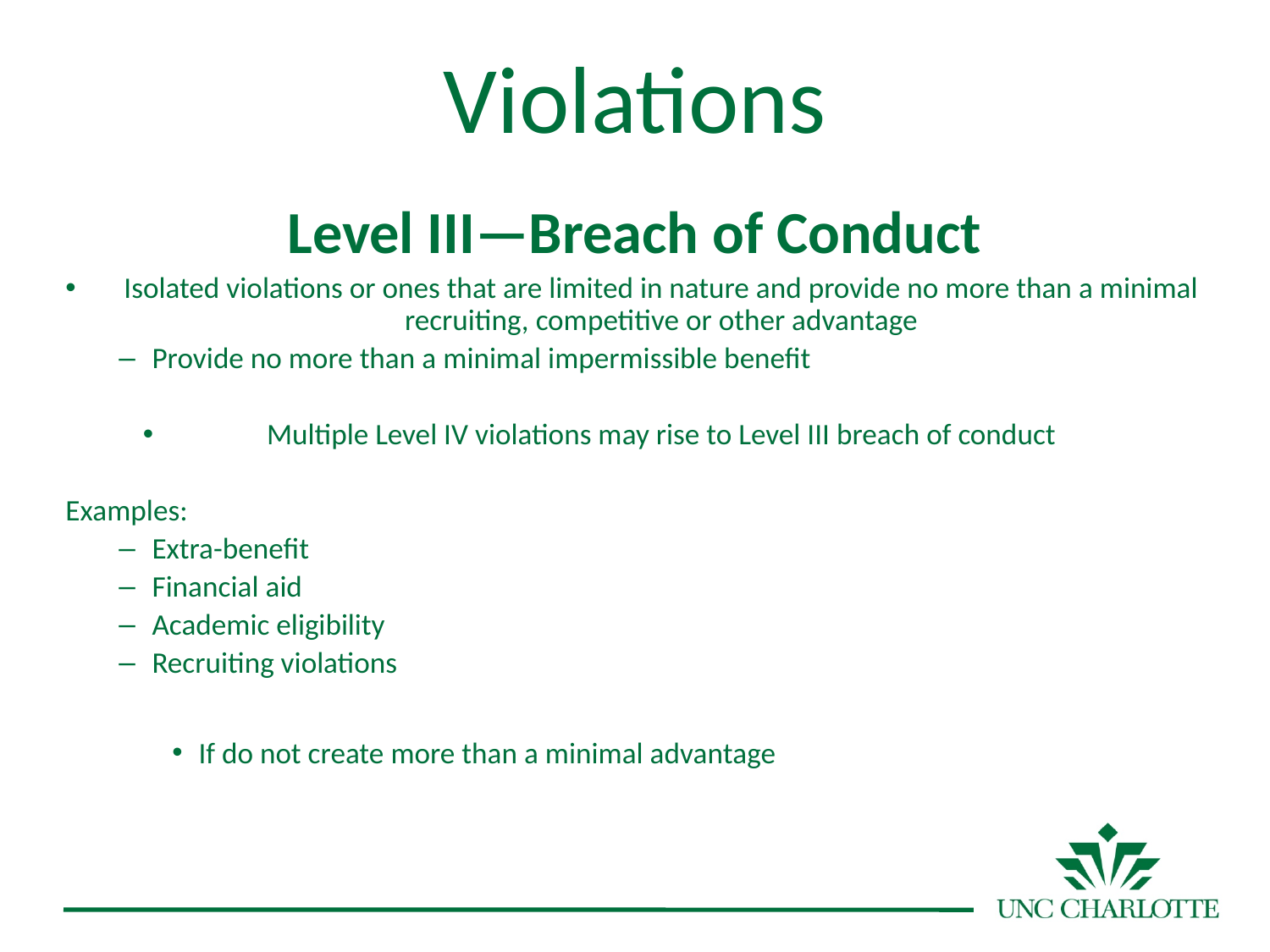

# Violations
Level III—Breach of Conduct
Isolated violations or ones that are limited in nature and provide no more than a minimal recruiting, competitive or other advantage
Provide no more than a minimal impermissible benefit

Multiple Level IV violations may rise to Level III breach of conduct

Examples:
Extra-benefit
Financial aid
Academic eligibility
Recruiting violations

If do not create more than a minimal advantage